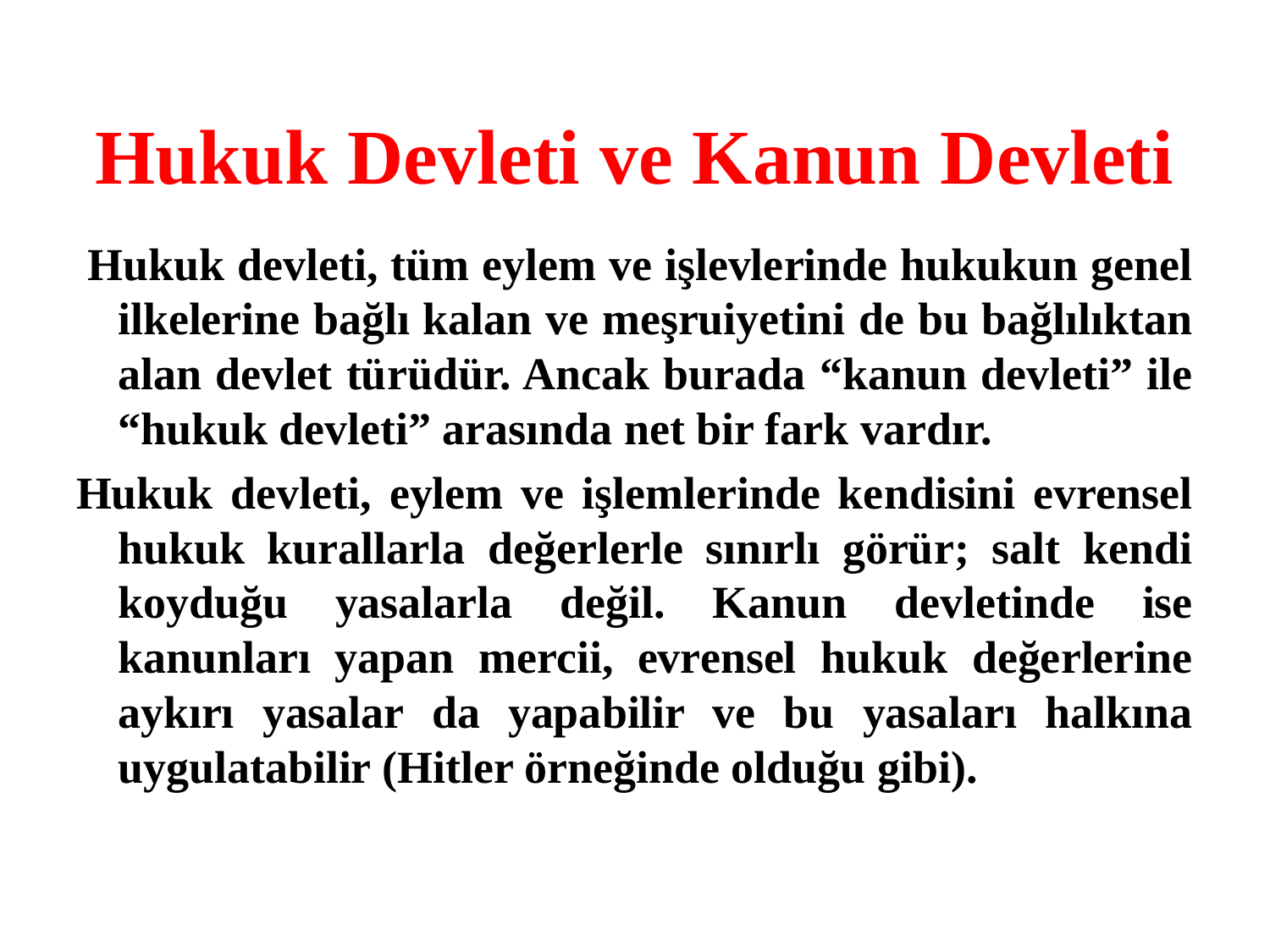

# Hukuk Devleti ve Kanun Devleti
 Hukuk devleti, tüm eylem ve işlevlerinde hukukun genel ilkelerine bağlı kalan ve meşruiyetini de bu bağlılıktan alan devlet türüdür. Ancak burada “kanun devleti” ile “hukuk devleti” arasında net bir fark vardır.
Hukuk devleti, eylem ve işlemlerinde kendisini evrensel hukuk kurallarla değerlerle sınırlı görür; salt kendi koyduğu yasalarla değil. Kanun devletinde ise kanunları yapan mercii, evrensel hukuk değerlerine aykırı yasalar da yapabilir ve bu yasaları halkına uygulatabilir (Hitler örneğinde olduğu gibi).